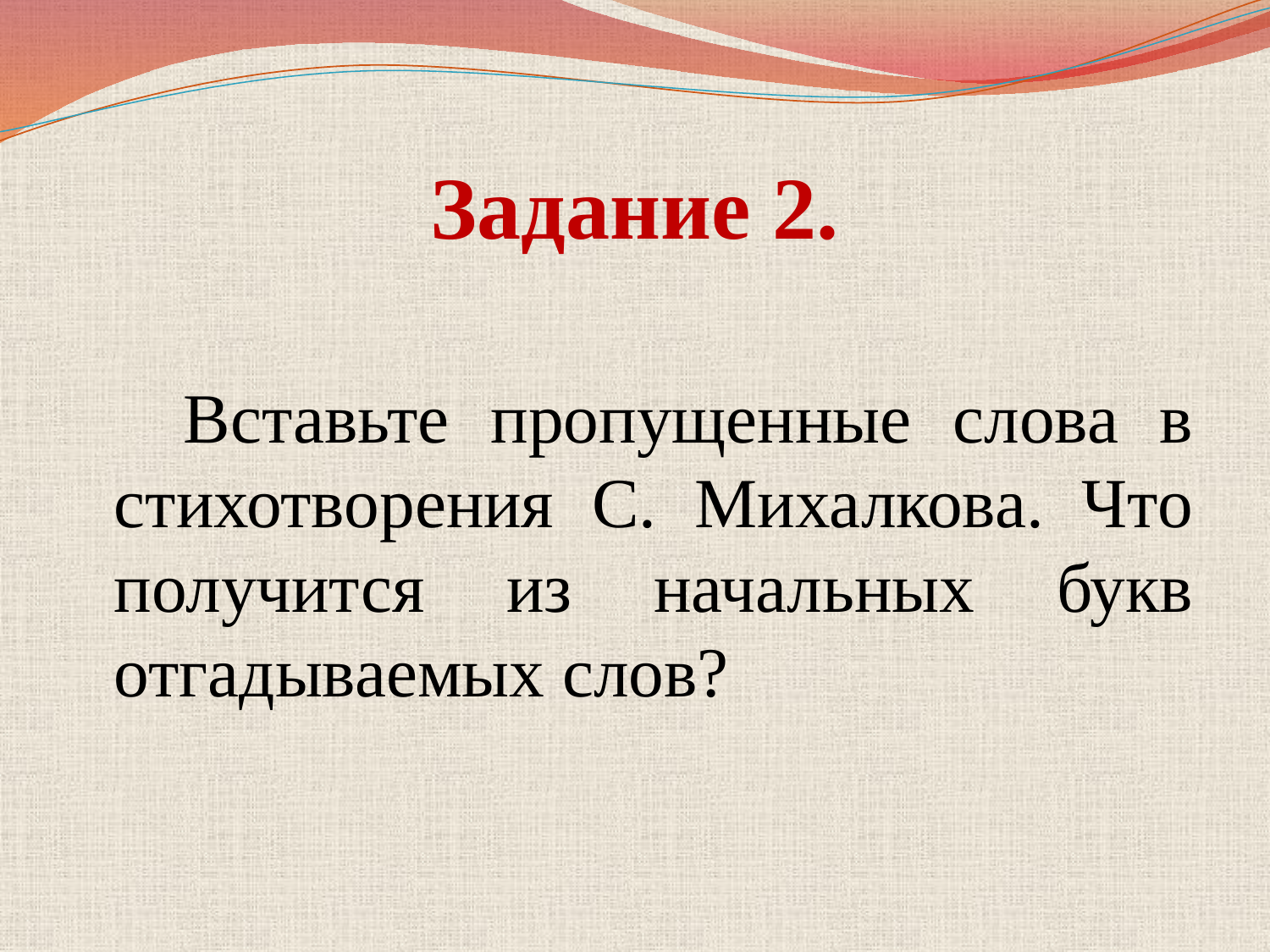

# Задание 2.
   Вставьте пропущенные слова в стихотворения С. Михалкова. Что получится из начальных букв отгадываемых слов?